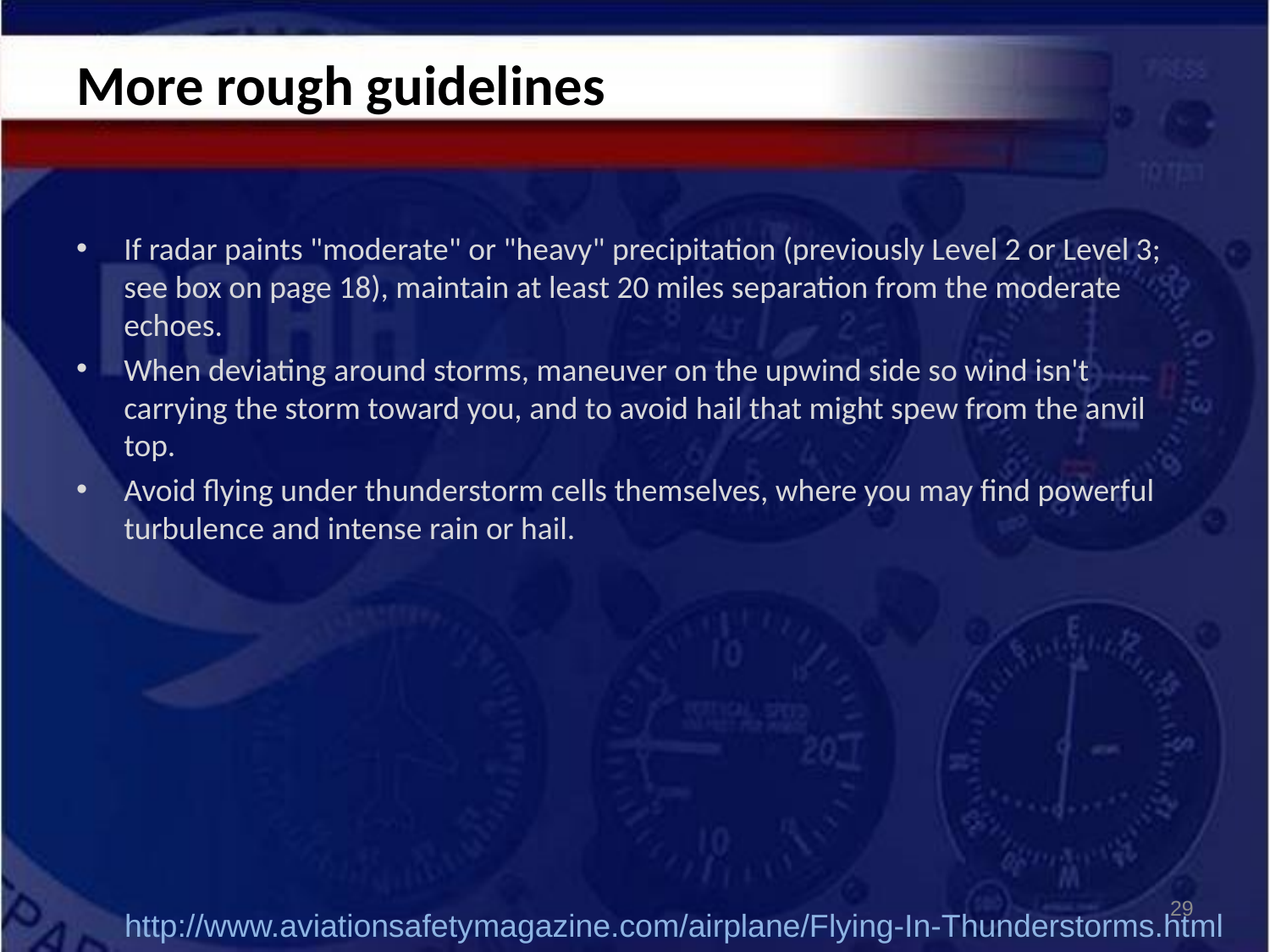

# More rough guidelines
If radar paints "moderate" or "heavy" precipitation (previously Level 2 or Level 3; see box on page 18), maintain at least 20 miles separation from the moderate echoes.
When deviating around storms, maneuver on the upwind side so wind isn't carrying the storm toward you, and to avoid hail that might spew from the anvil top.
Avoid flying under thunderstorm cells themselves, where you may find powerful turbulence and intense rain or hail.

29
http://www.aviationsafetymagazine.com/airplane/Flying-In-Thunderstorms.html